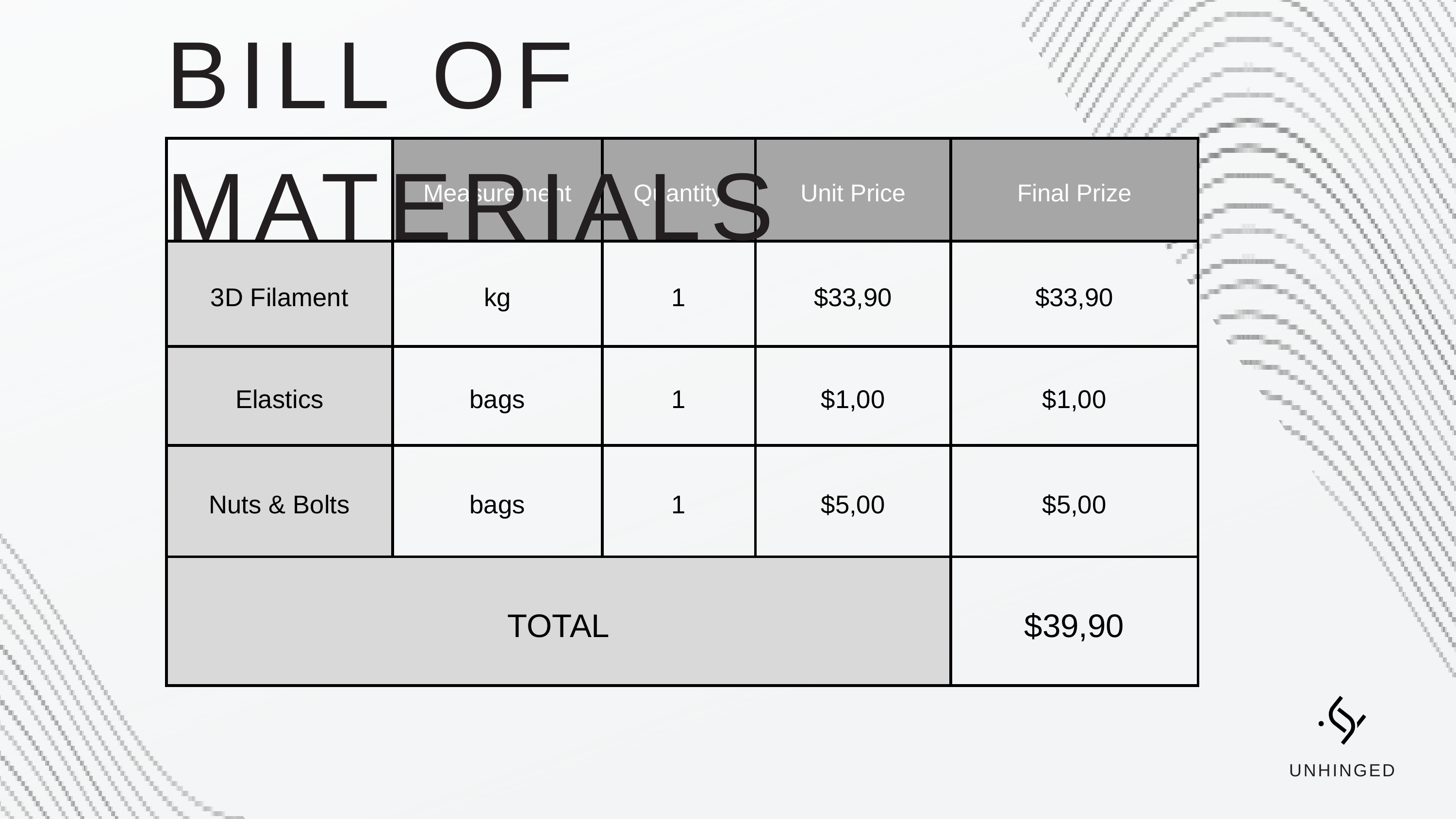

BILL OF MATERIALS

|  | Measurement | Quantity | Unit Price | Final Prize |
| --- | --- | --- | --- | --- |
| 3D Filament | kg | 1 | $33,90 | $33,90 |
| Elastics | bags | 1 | $1,00 | $1,00 |
| Nuts & Bolts | bags | 1 | $5,00 | $5,00 |
| TOTAL | TOTAL | TOTAL | TOTAL | $39,90 |

UNHINGED